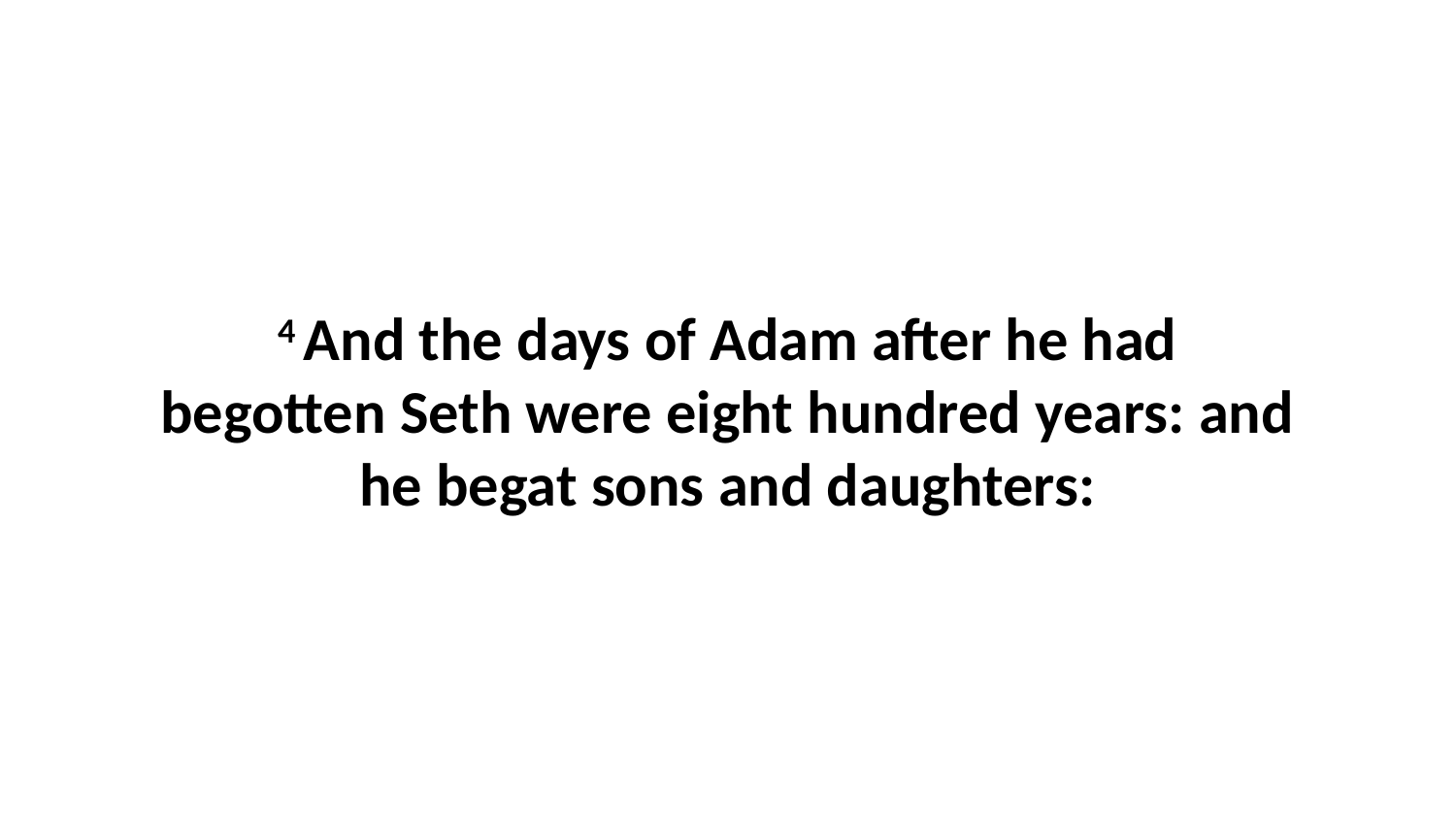

4 And the days of Adam after he had begotten Seth were eight hundred years: and he begat sons and daughters: